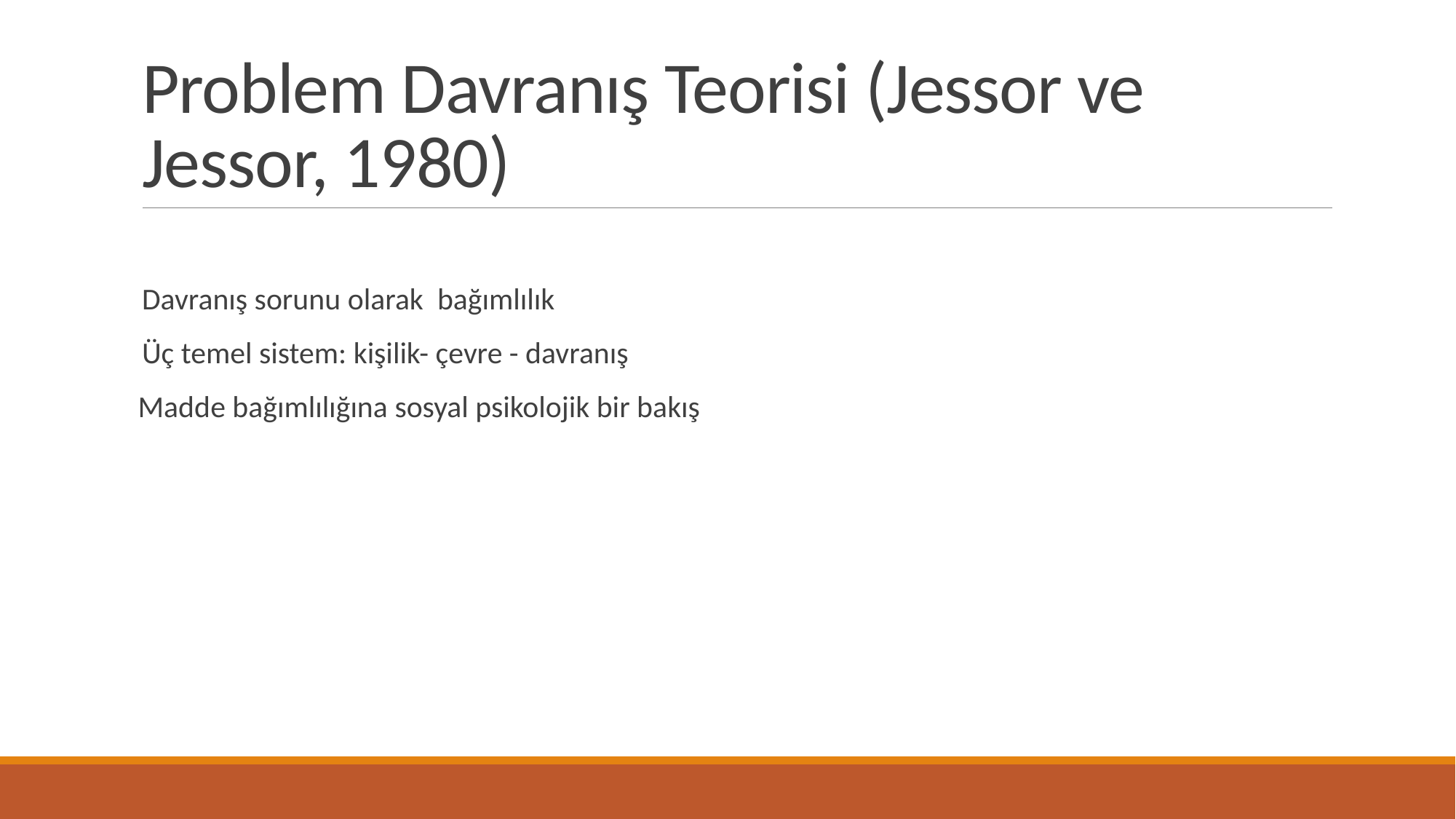

# Problem Davranış Teorisi (Jessor ve Jessor, 1980)

Davranış sorunu olarak  bağımlılık
Üç temel sistem: kişilik- çevre - davranış
 Madde bağımlılığına sosyal psikolojik bir bakış